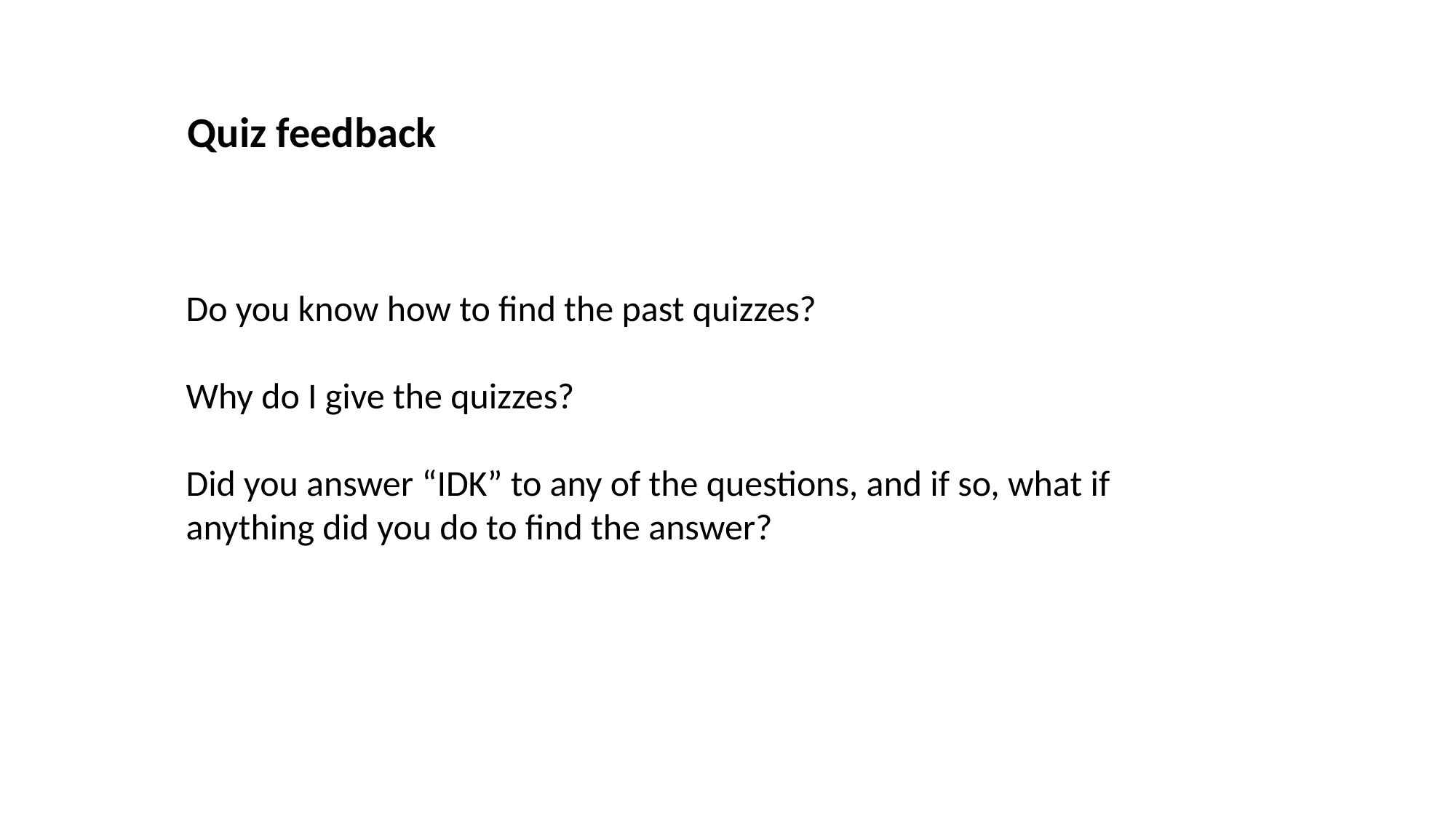

Quiz feedback
Do you know how to find the past quizzes?

Why do I give the quizzes?

Did you answer “IDK” to any of the questions, and if so, what if anything did you do to find the answer?